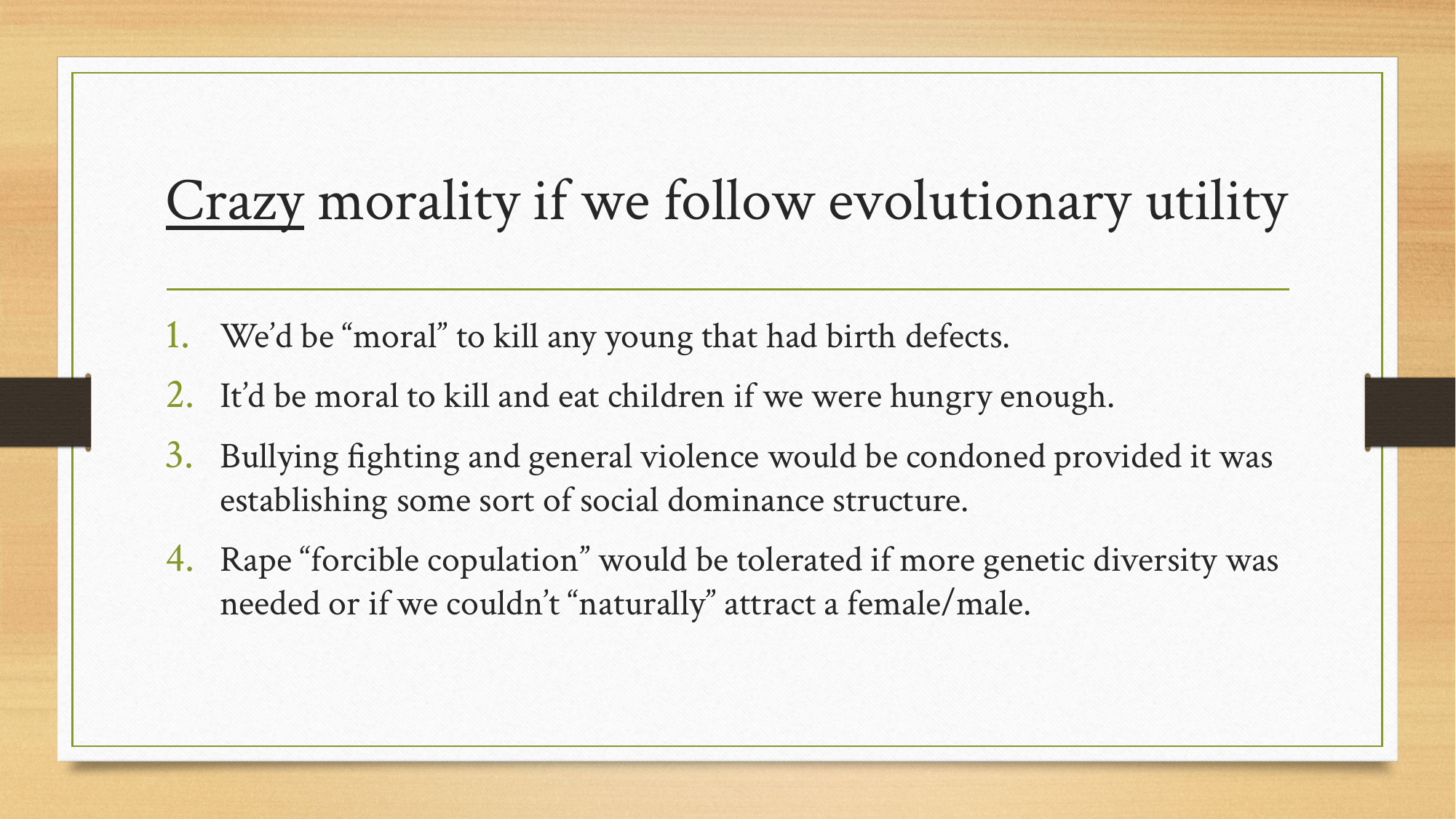

# Crazy morality if we follow evolutionary utility
We’d be “moral” to kill any young that had birth defects.
It’d be moral to kill and eat children if we were hungry enough.
Bullying fighting and general violence would be condoned provided it was establishing some sort of social dominance structure.
Rape “forcible copulation” would be tolerated if more genetic diversity was needed or if we couldn’t “naturally” attract a female/male.